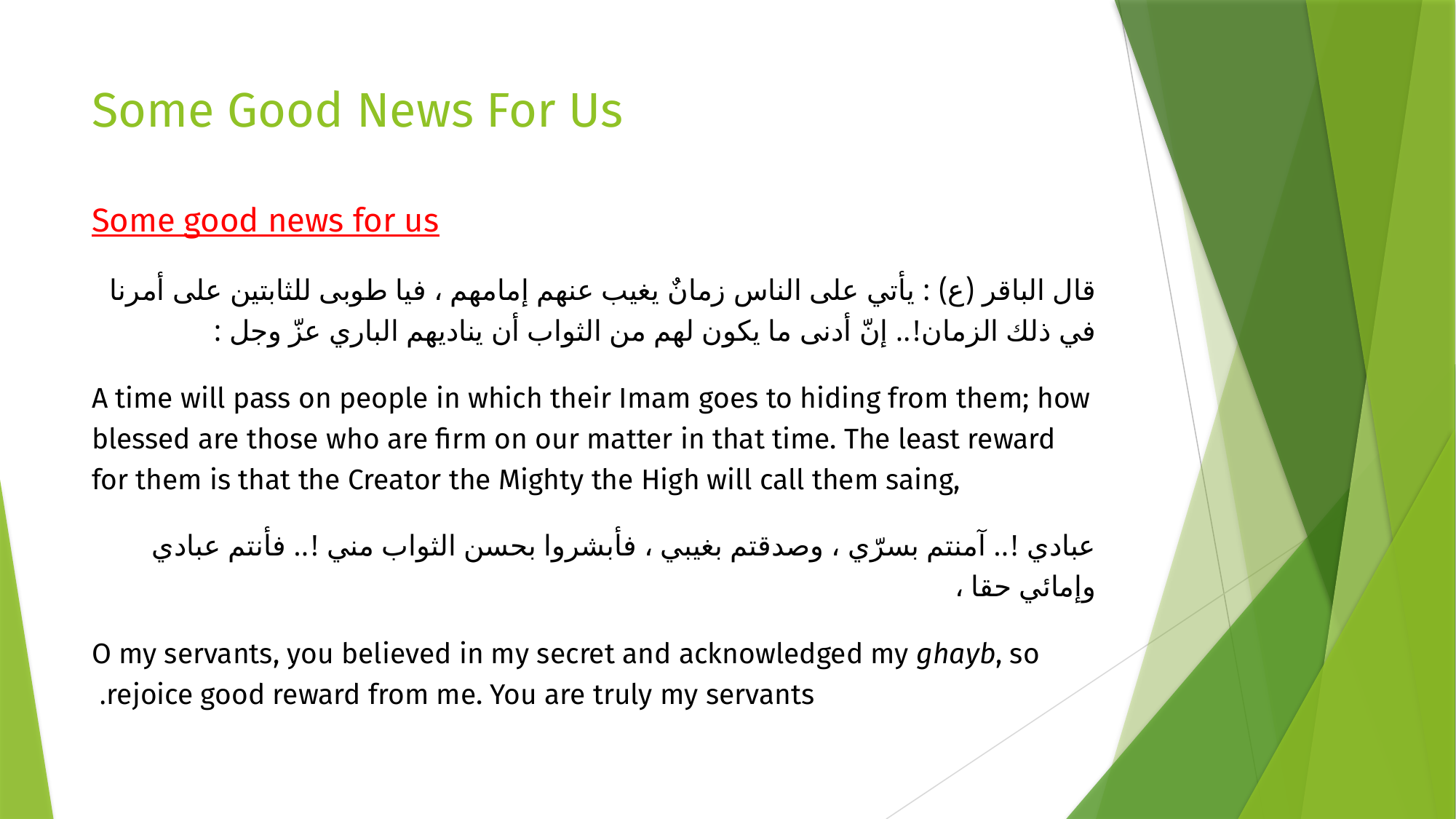

# Some Good News For Us
Some good news for us
قال الباقر (ع) : يأتي على الناس زمانٌ يغيب عنهم إمامهم ، فيا طوبى للثابتين على أمرنا في ذلك الزمان!.. إنّ أدنى ما يكون لهم من الثواب أن يناديهم الباري عزّ وجل :
A time will pass on people in which their Imam goes to hiding from them; how blessed are those who are firm on our matter in that time. The least reward for them is that the Creator the Mighty the High will call them saing,
عبادي !.. آمنتم بسرّي ، وصدقتم بغيبي ، فأبشروا بحسن الثواب مني !.. فأنتم عبادي وإمائي حقا ،
O my servants, you believed in my secret and acknowledged my ghayb, so rejoice good reward from me. You are truly my servants.